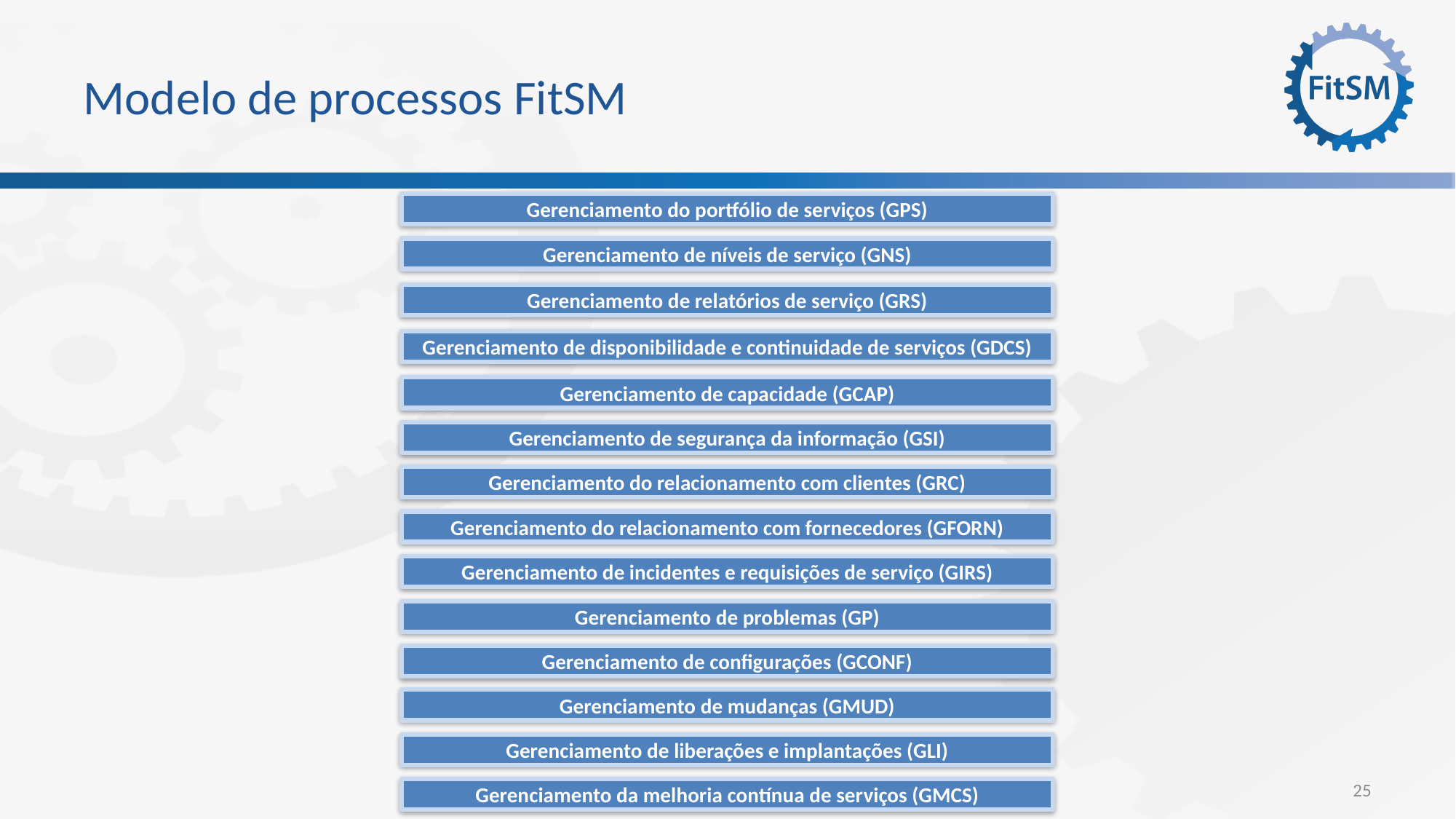

# Modelo de processos FitSM
Gerenciamento do portfólio de serviços (GPS)
Gerenciamento de níveis de serviço (GNS)
Gerenciamento de relatórios de serviço (GRS)
Gerenciamento de disponibilidade e continuidade de serviços (GDCS)
Gerenciamento de capacidade (GCAP)
Gerenciamento de segurança da informação (GSI)
Gerenciamento do relacionamento com clientes (GRC)
Gerenciamento do relacionamento com fornecedores (GFORN)
Gerenciamento de incidentes e requisições de serviço (GIRS)
Gerenciamento de problemas (GP)
Gerenciamento de configurações (GCONF)
Gerenciamento de mudanças (GMUD)
Gerenciamento de liberações e implantações (GLI)
25
Gerenciamento da melhoria contínua de serviços (GMCS)